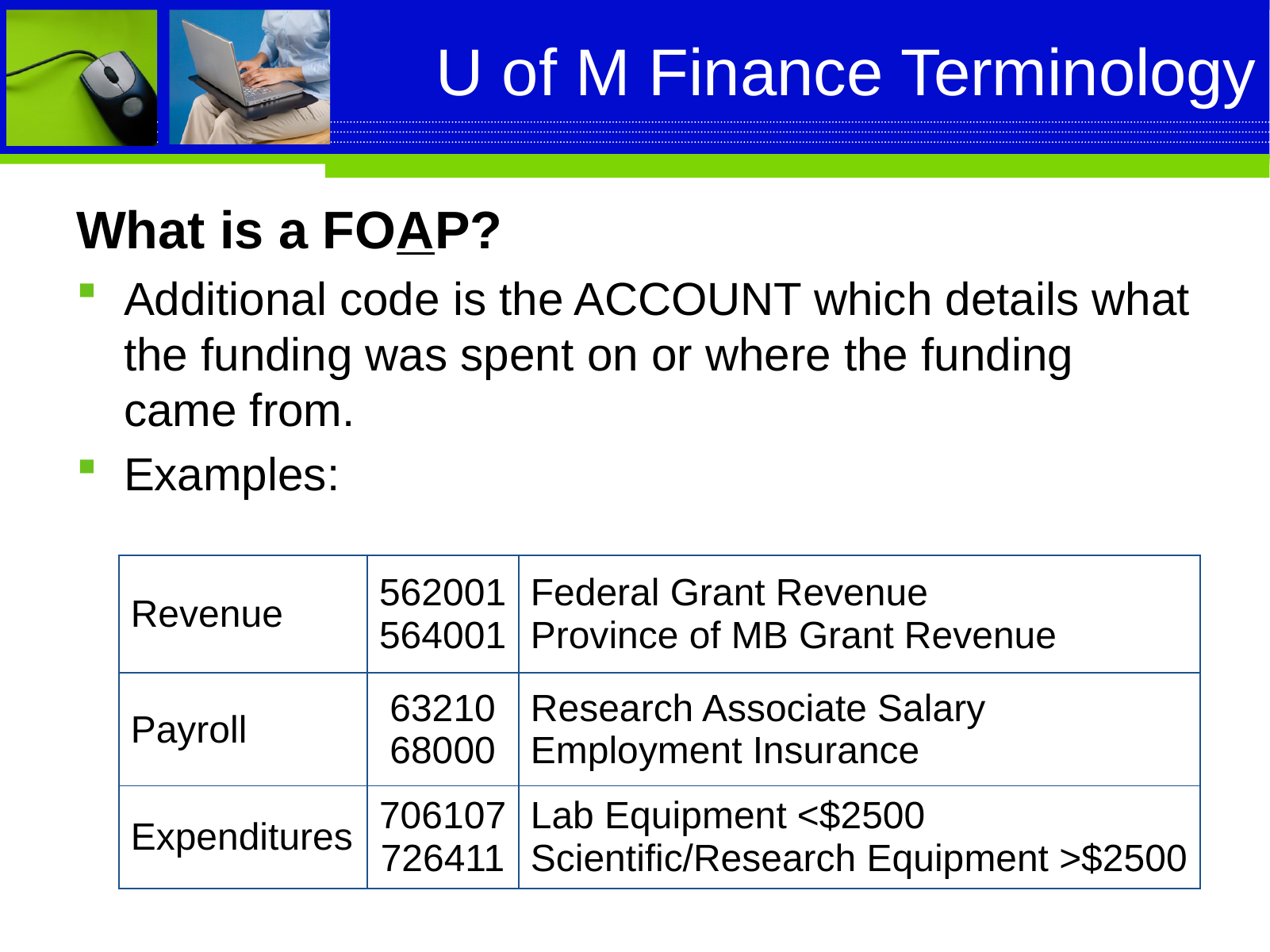

# U of M Finance Terminology
What is a FOAP?
Additional code is the ACCOUNT which details what the funding was spent on or where the funding came from.
Examples:
| Revenue | 562001 564001 | Federal Grant Revenue Province of MB Grant Revenue |
| --- | --- | --- |
| Payroll | 63210 68000 | Research Associate Salary Employment Insurance |
| Expenditures | 706107 726411 | Lab Equipment <$2500 Scientific/Research Equipment >$2500 |